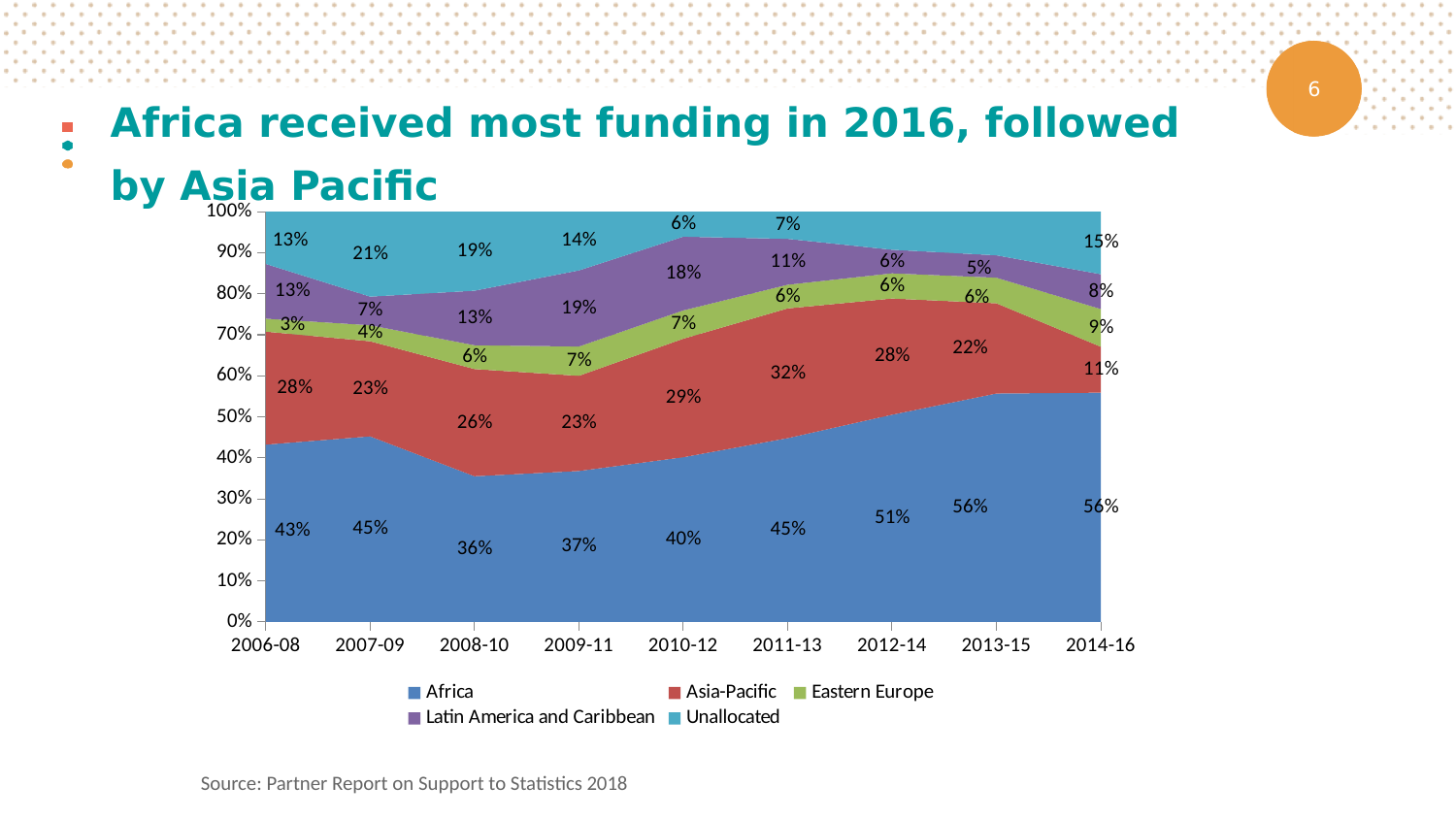

Africa received most funding in 2016, followed by Asia Pacific

### Chart

| Category | Africa | Asia-Pacific | Eastern Europe | Latin America and Caribbean | Unallocated |
|---|---|---|---|---|---|
| 2006-08 | 0.43231400688048605 | 0.2754035602532888 | 0.0315927022733016 | 0.13340144475033144 | 0.12728828584259197 |
| 2007-09 | 0.4523138670899969 | 0.23189983151355156 | 0.039008832284450845 | 0.06980319066362585 | 0.20697427844837482 |
| 2008-10 | 0.35505096379340345 | 0.2614377210432594 | 0.0579176671646943 | 0.1330497828340983 | 0.1925438651645447 |
| 2009-11 | 0.3678689990596917 | 0.2321121439847856 | 0.07136356254311994 | 0.1855896819104663 | 0.14306561250193628 |
| 2010-12 | 0.40155874107286366 | 0.288848235735749 | 0.0689828963479813 | 0.1798285632755775 | 0.0607815635678286 |
| 2011-13 | 0.448042810726249 | 0.31621403734043096 | 0.05771573442352538 | 0.11183229138280101 | 0.06619512612699367 |
| 2012-14 | 0.5051626696451674 | 0.2832749816885367 | 0.06135633564994395 | 0.057504524354748225 | 0.09270148866160376 |
| 2013-15 | 0.5569208724192743 | 0.21995625517162137 | 0.0622502083393214 | 0.054635150333358314 | 0.10623751373642445 |
| 2014-16 | 0.5589389794978848 | 0.11188855843712031 | 0.09187984926068204 | 0.08498668837813643 | 0.15230592442617624 |
Source: Partner Report on Support to Statistics 2018